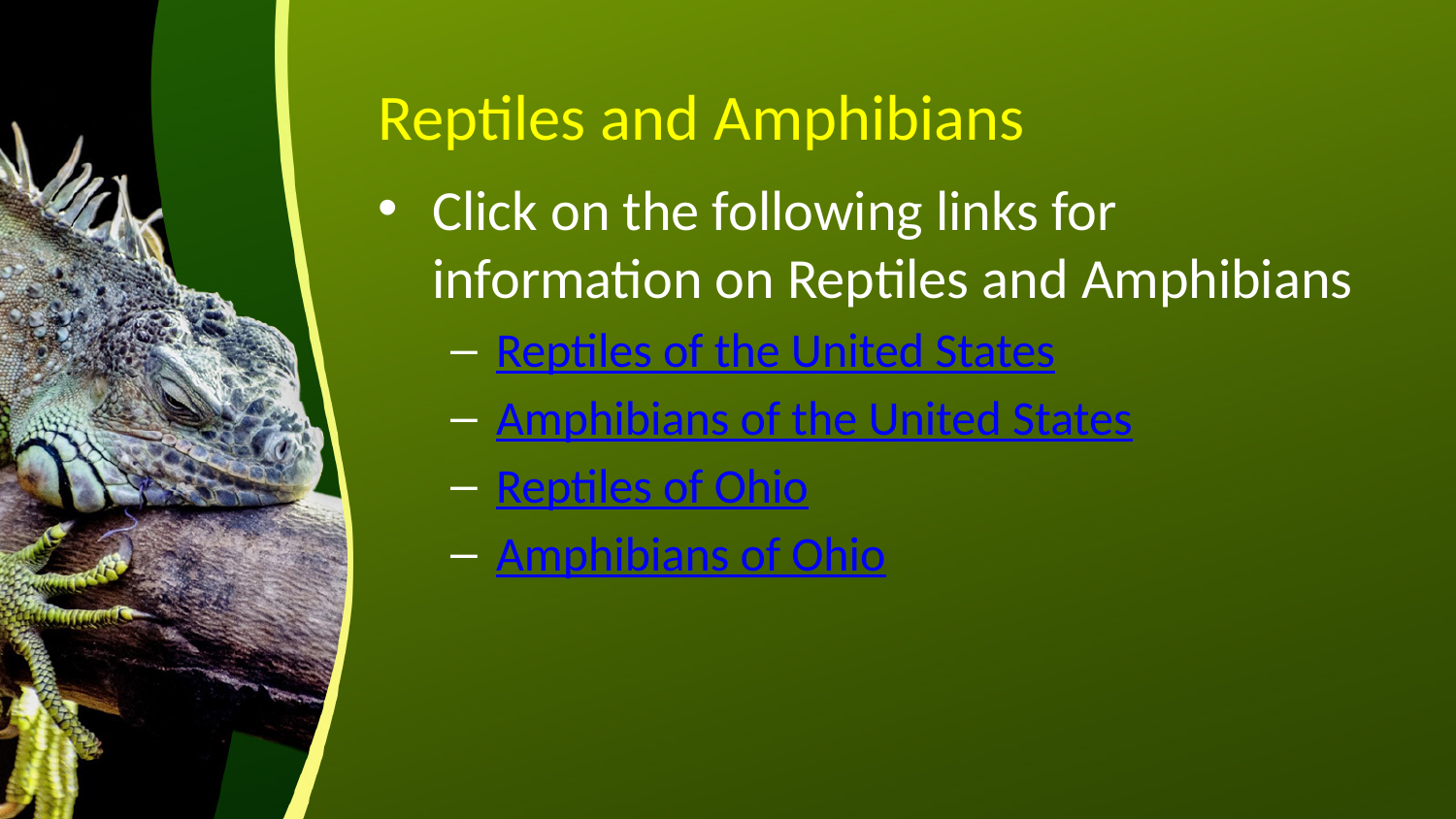

# Reptiles and Amphibians
Click on the following links for information on Reptiles and Amphibians
Reptiles of the United States
Amphibians of the United States
Reptiles of Ohio
Amphibians of Ohio